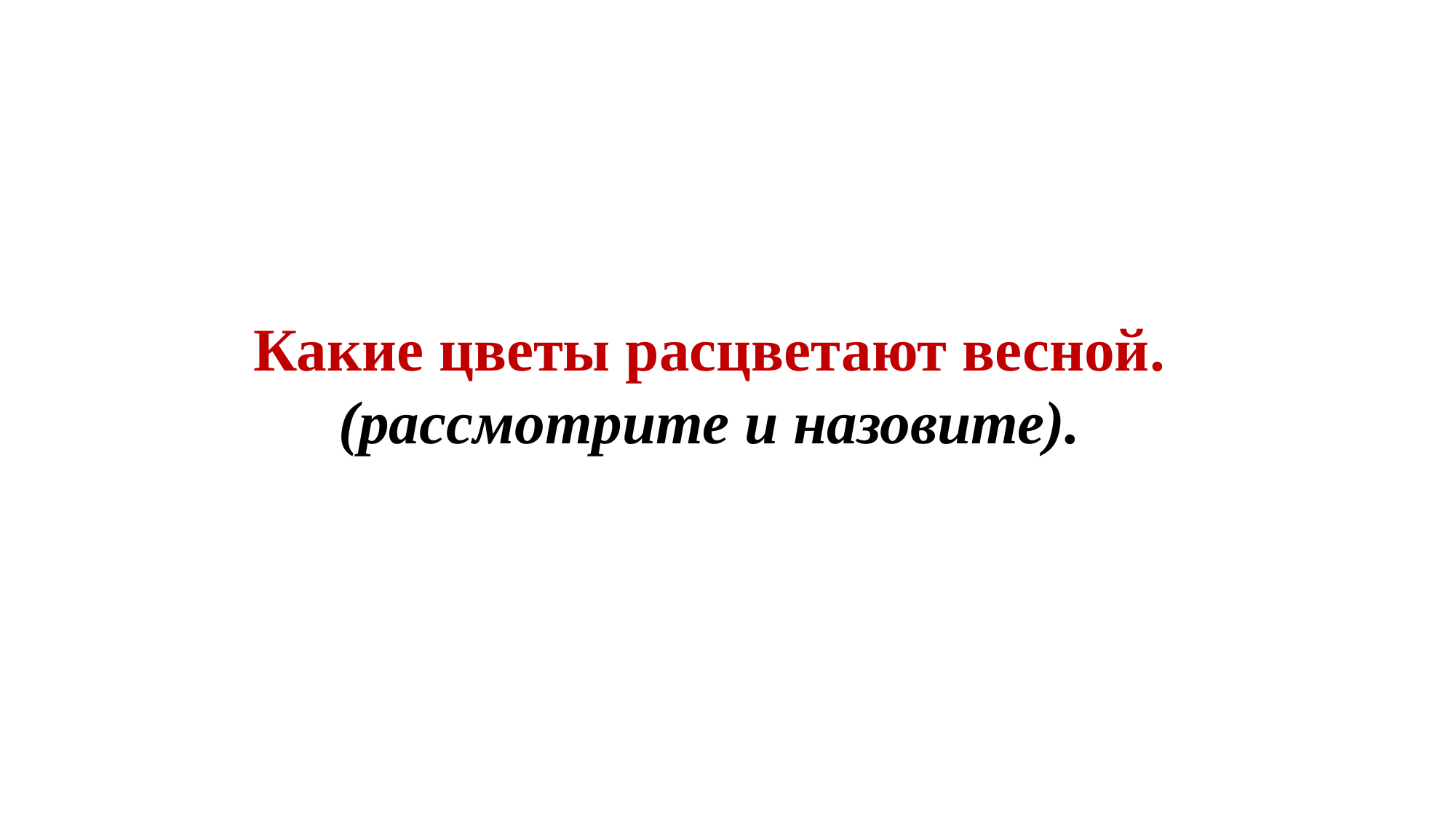

Какие цветы расцветают весной.
(рассмотрите и назовите).